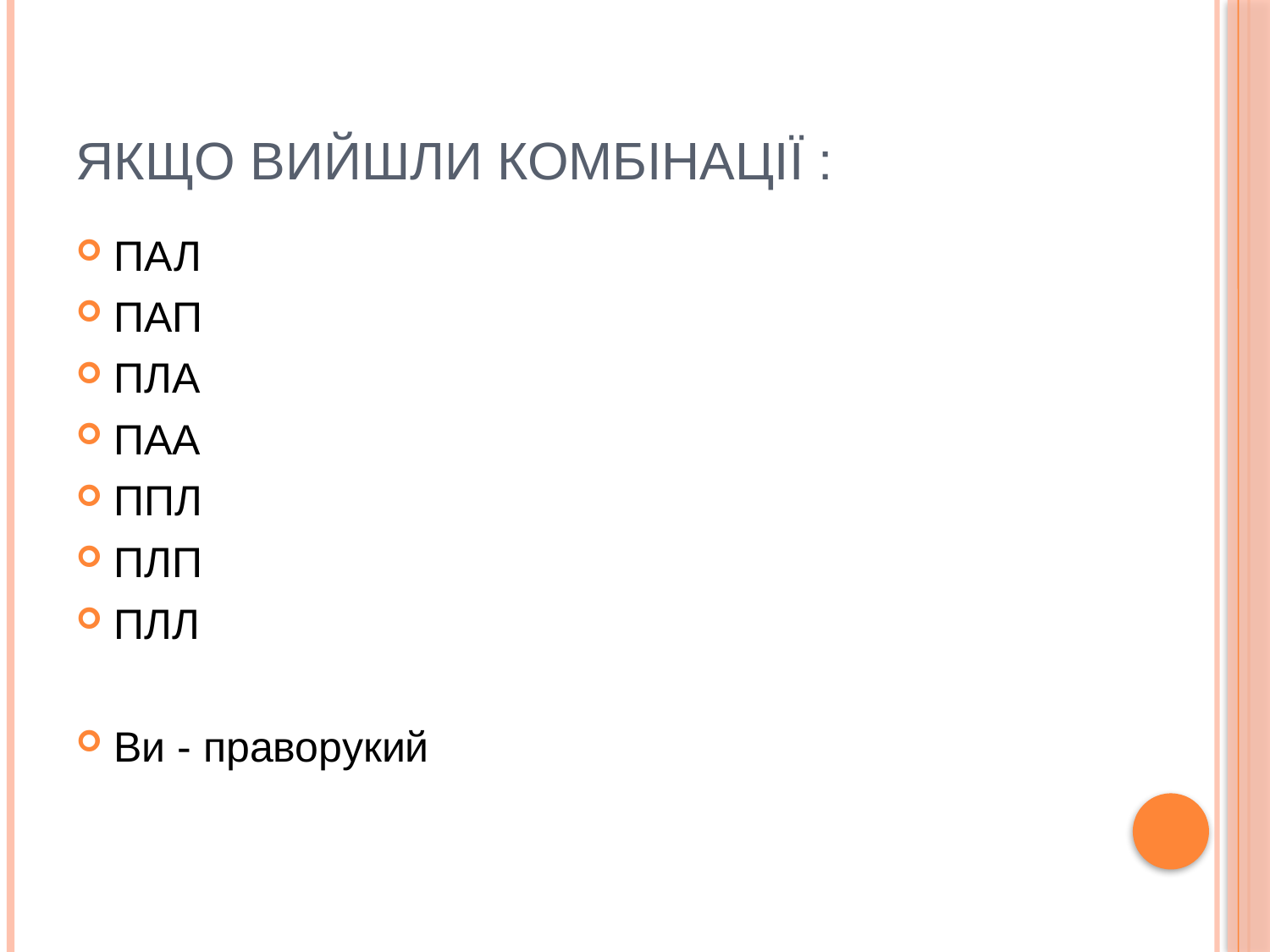

# Якщо вийшли комбінації :
ПАЛ
ПАП
ПЛА
ПАА
ППЛ
ПЛП
ПЛЛ

Ви - праворукий